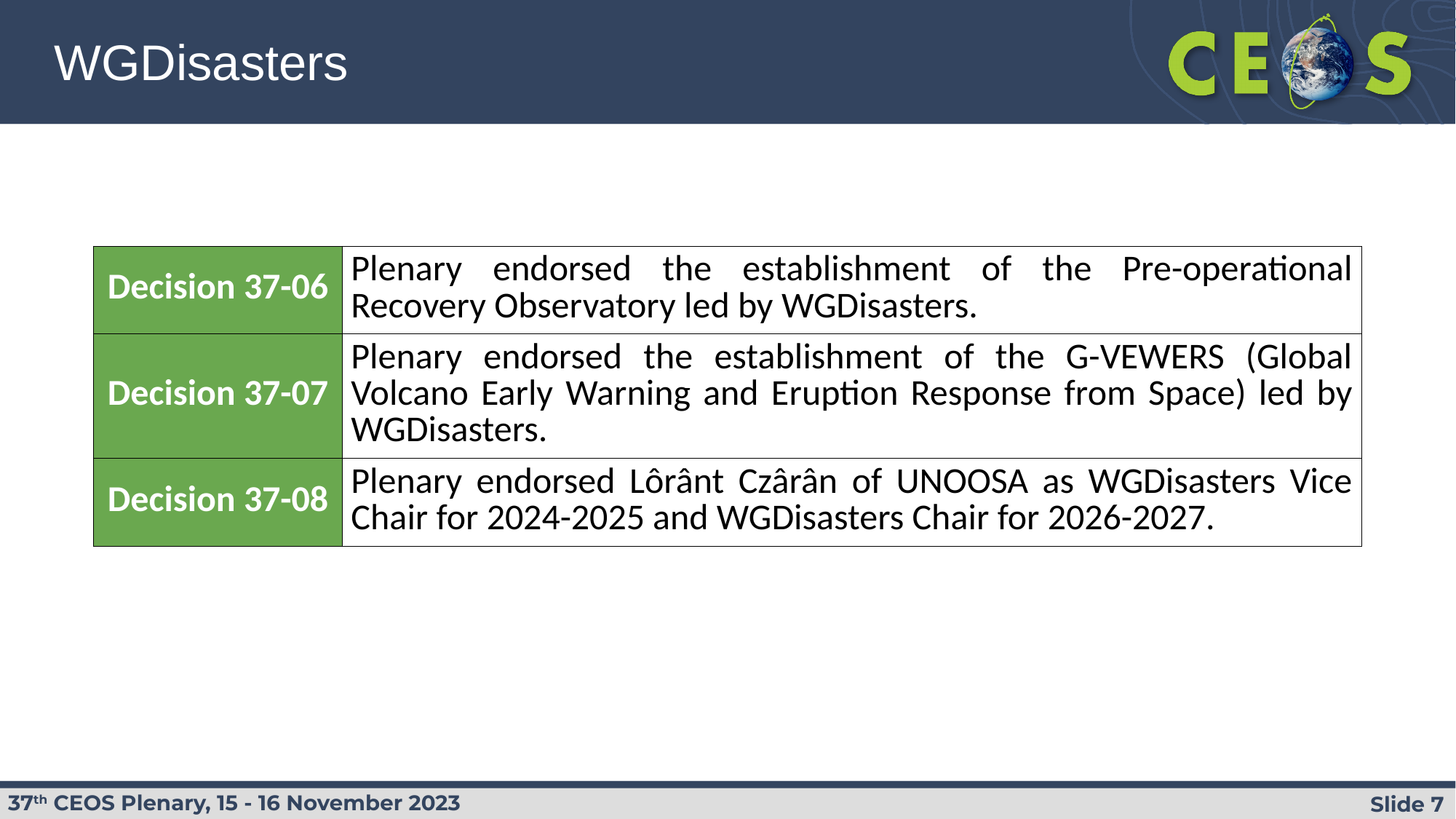

WGDisasters
| Decision 37-06 | Plenary endorsed the establishment of the Pre-operational Recovery Observatory led by WGDisasters. |
| --- | --- |
| Decision 37-07 | Plenary endorsed the establishment of the G-VEWERS (Global Volcano Early Warning and Eruption Response from Space) led by WGDisasters. |
| Decision 37-08 | Plenary endorsed Lôrânt Czârân of UNOOSA as WGDisasters Vice Chair for 2024-2025 and WGDisasters Chair for 2026-2027. |